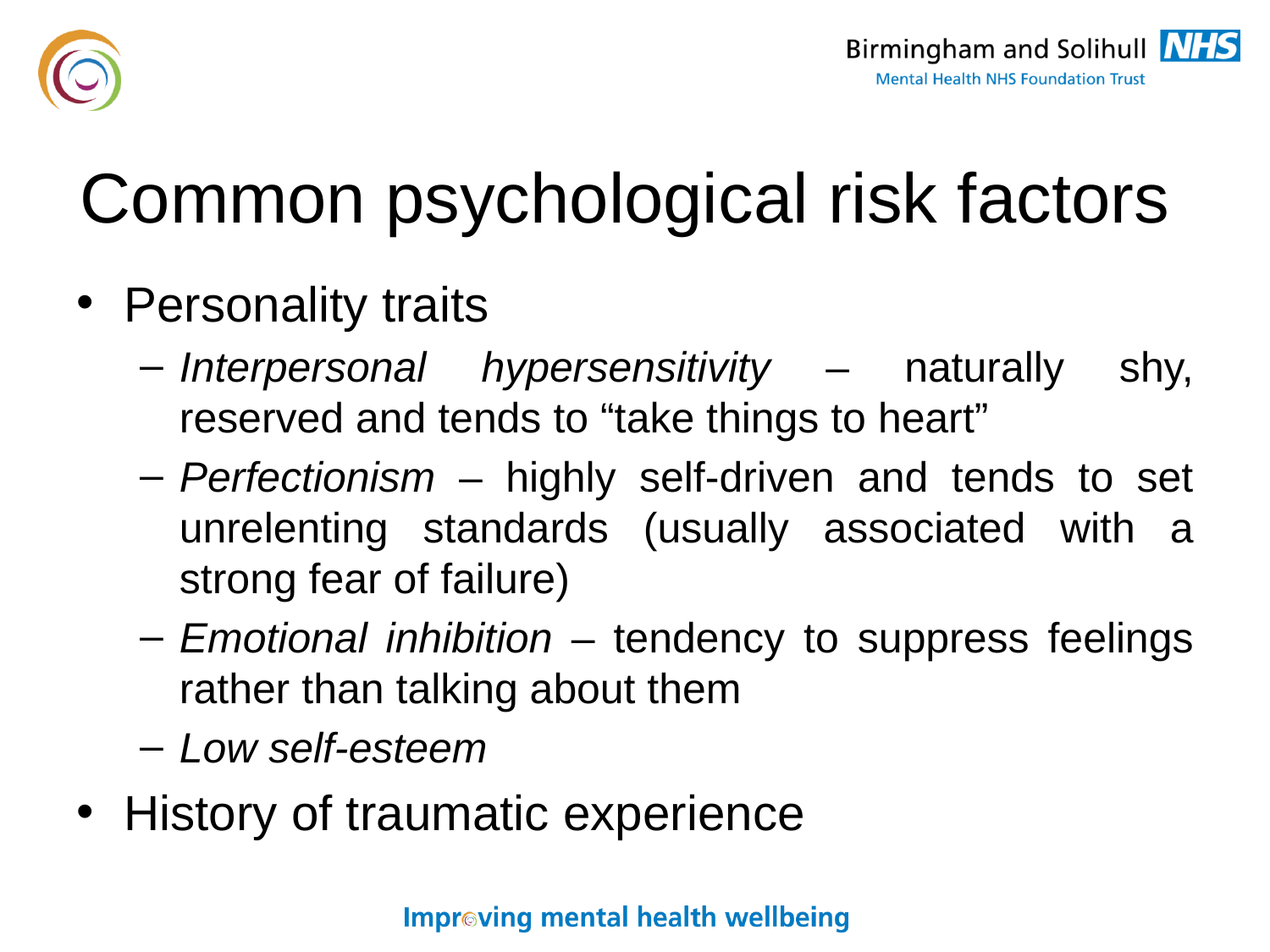

# Common psychological risk factors
Personality traits
Interpersonal hypersensitivity – naturally shy, reserved and tends to “take things to heart”
Perfectionism – highly self-driven and tends to set unrelenting standards (usually associated with a strong fear of failure)
Emotional inhibition – tendency to suppress feelings rather than talking about them
Low self-esteem
History of traumatic experience